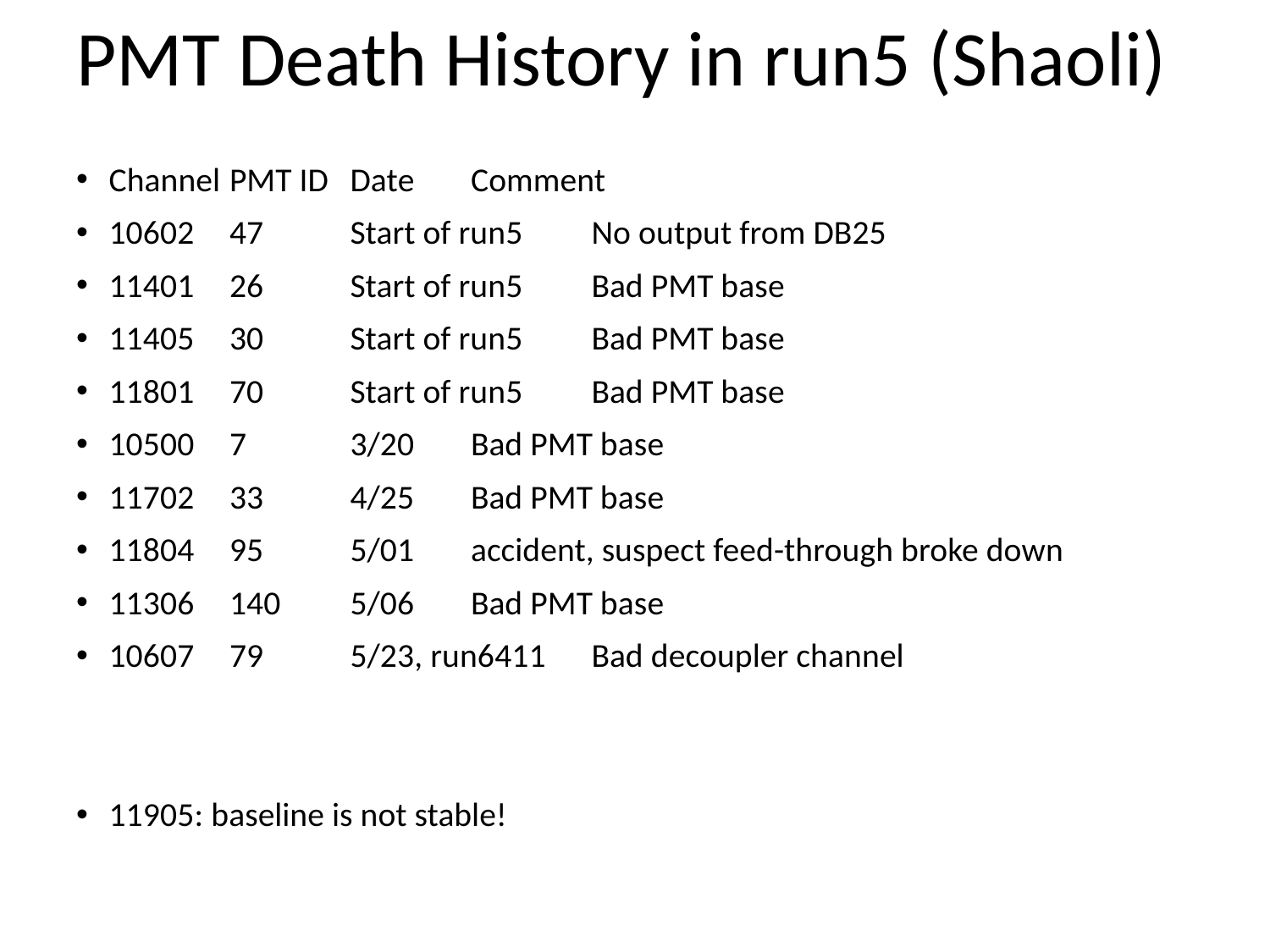

# PMT Death History in run5 (Shaoli)
Channel	PMT ID  		Date		Comment
10602	47		Start of run5	No output from DB25
11401	26		Start of run5	Bad PMT base
11405	30		Start of run5	Bad PMT base
11801	70		Start of run5	Bad PMT base
10500	7		3/20		Bad PMT base
11702	33		4/25		Bad PMT base
11804	95		5/01		accident, suspect feed-through broke down
11306	140		5/06		Bad PMT base
10607	79		5/23, run6411	Bad decoupler channel

11905: baseline is not stable!